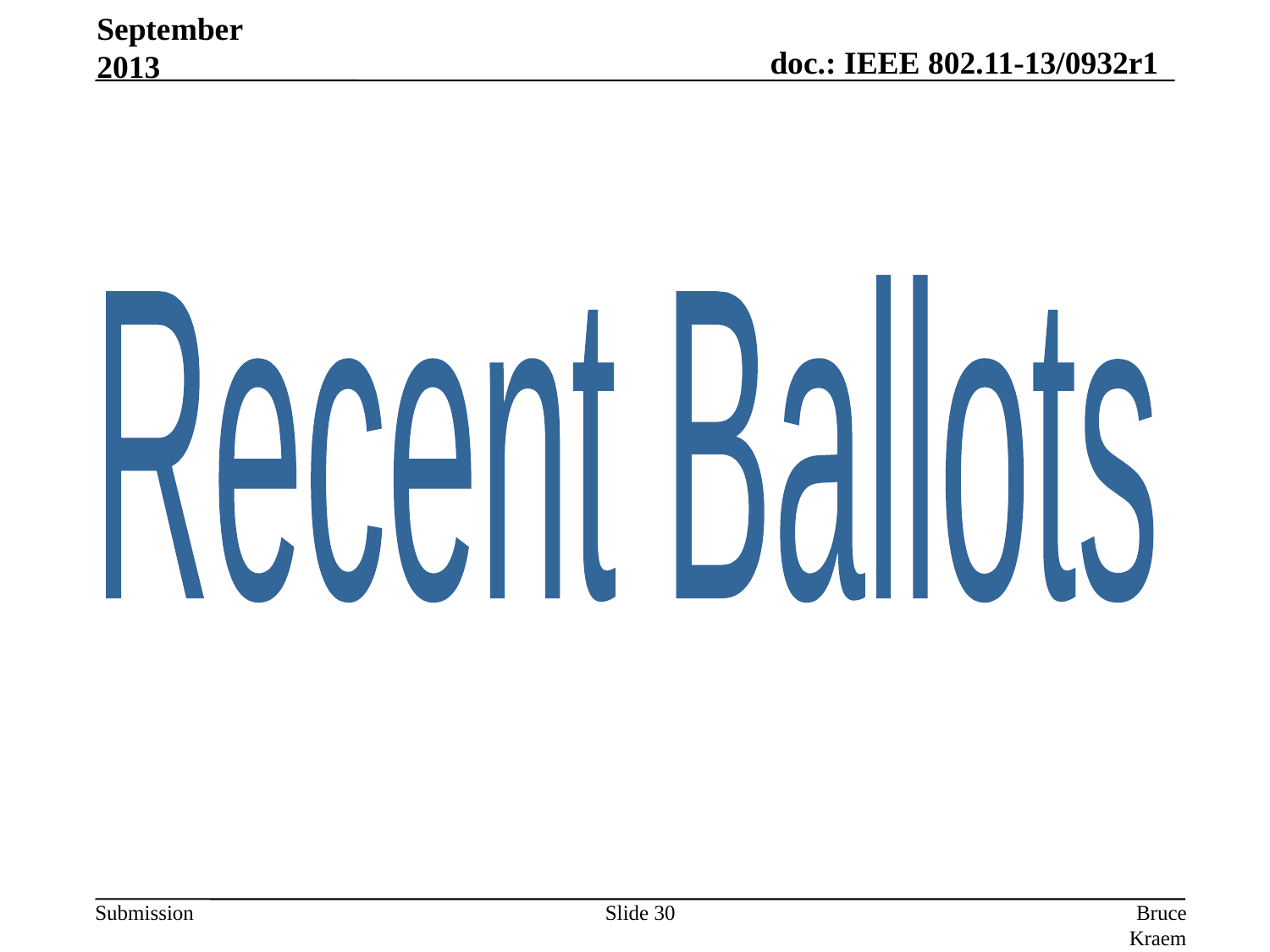

September 2013
Recent Ballots
Slide 30
Bruce Kraemer, Marvell